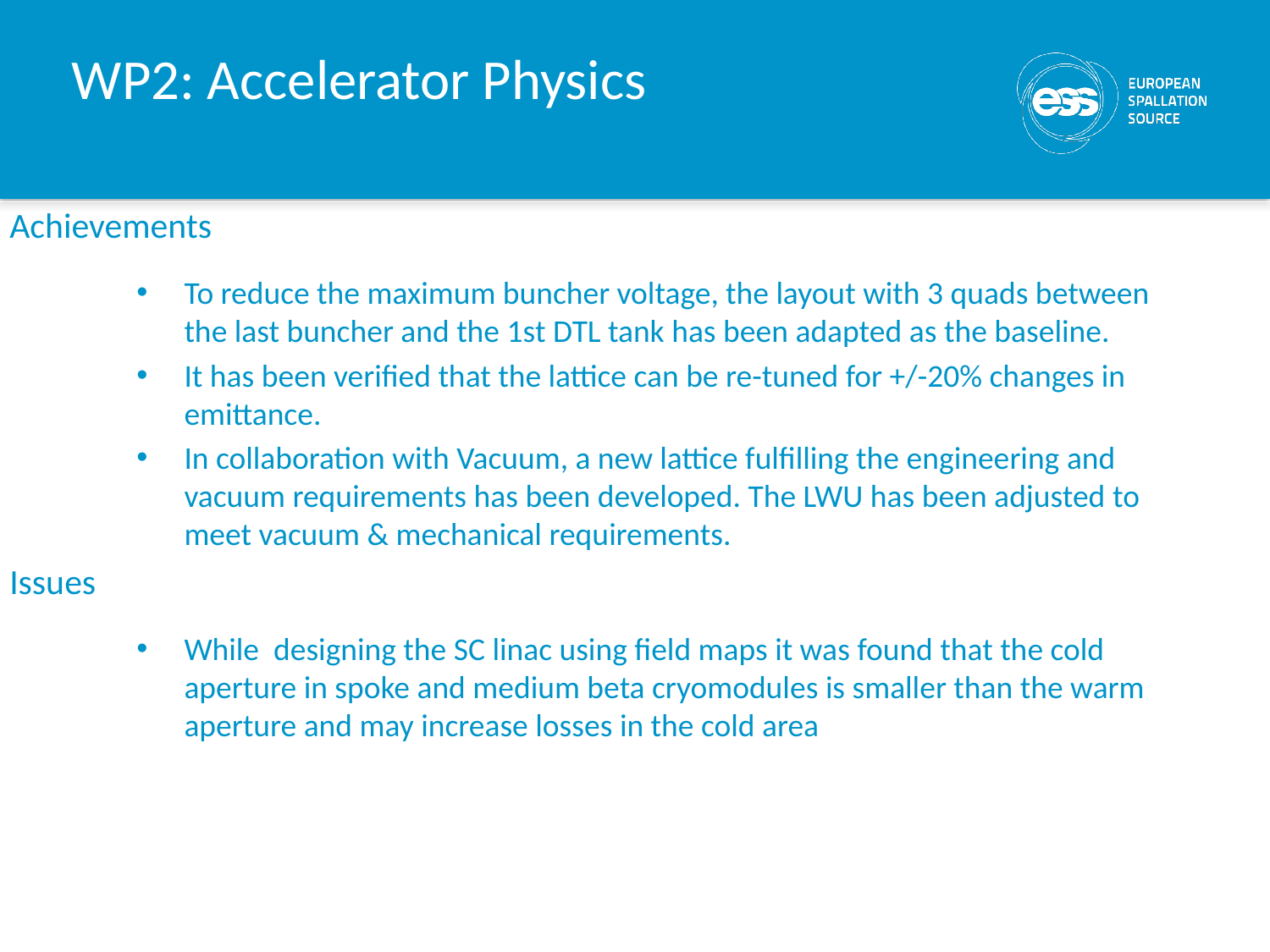

WP2: Accelerator Physics
Achievements
To reduce the maximum buncher voltage, the layout with 3 quads between the last buncher and the 1st DTL tank has been adapted as the baseline.
It has been verified that the lattice can be re-tuned for +/-20% changes in emittance.
In collaboration with Vacuum, a new lattice fulfilling the engineering and vacuum requirements has been developed. The LWU has been adjusted to meet vacuum & mechanical requirements.
Issues
While  designing the SC linac using field maps it was found that the cold aperture in spoke and medium beta cryomodules is smaller than the warm aperture and may increase losses in the cold area